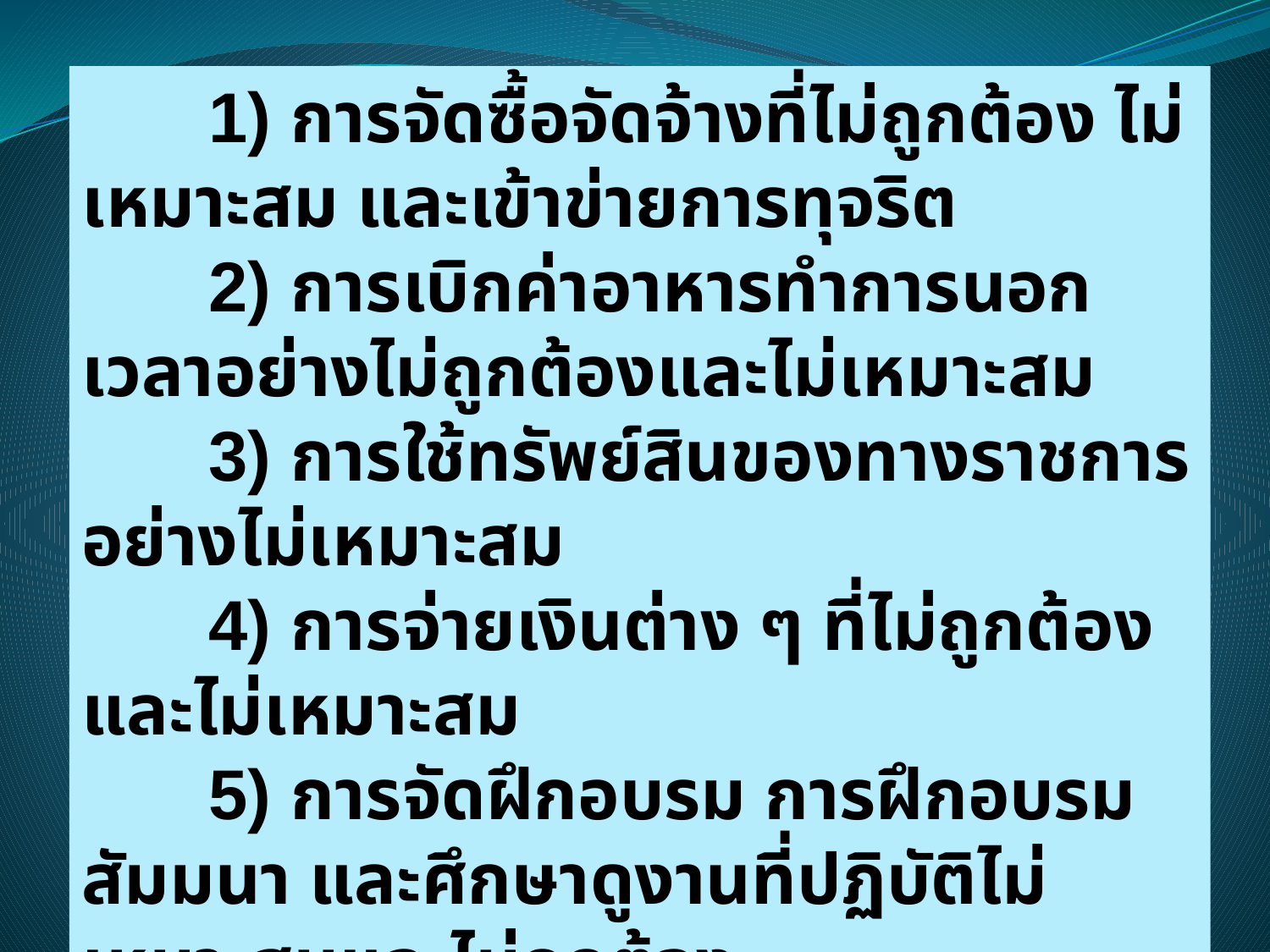

1) การจัดซื้อจัดจ้างที่ไม่ถูกต้อง ไม่เหมาะสม และเข้าข่ายการทุจริต
	2) การเบิกค่าอาหารทำการนอกเวลาอย่างไม่ถูกต้องและไม่เหมาะสม
	3) การใช้ทรัพย์สินของทางราชการอย่างไม่เหมาะสม
	4) การจ่ายเงินต่าง ๆ ที่ไม่ถูกต้องและไม่เหมาะสม
	5) การจัดฝึกอบรม การฝึกอบรม สัมมนา และศึกษาดูงานที่ปฏิบัติไม่เหมาะสมและไม่ถูกต้อง